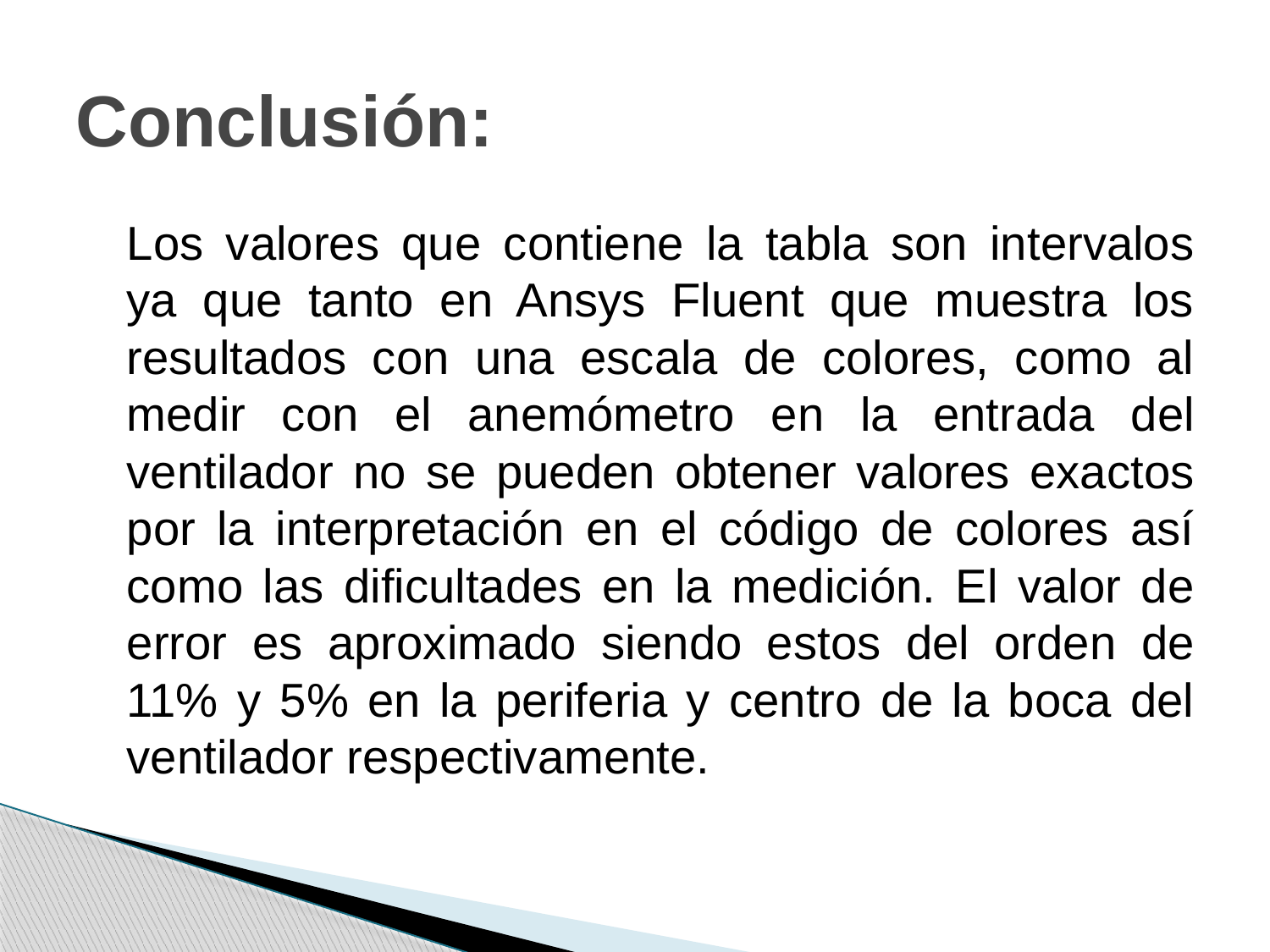

# Conclusión:
	Los valores que contiene la tabla son intervalos ya que tanto en Ansys Fluent que muestra los resultados con una escala de colores, como al medir con el anemómetro en la entrada del ventilador no se pueden obtener valores exactos por la interpretación en el código de colores así como las dificultades en la medición. El valor de error es aproximado siendo estos del orden de 11% y 5% en la periferia y centro de la boca del ventilador respectivamente.